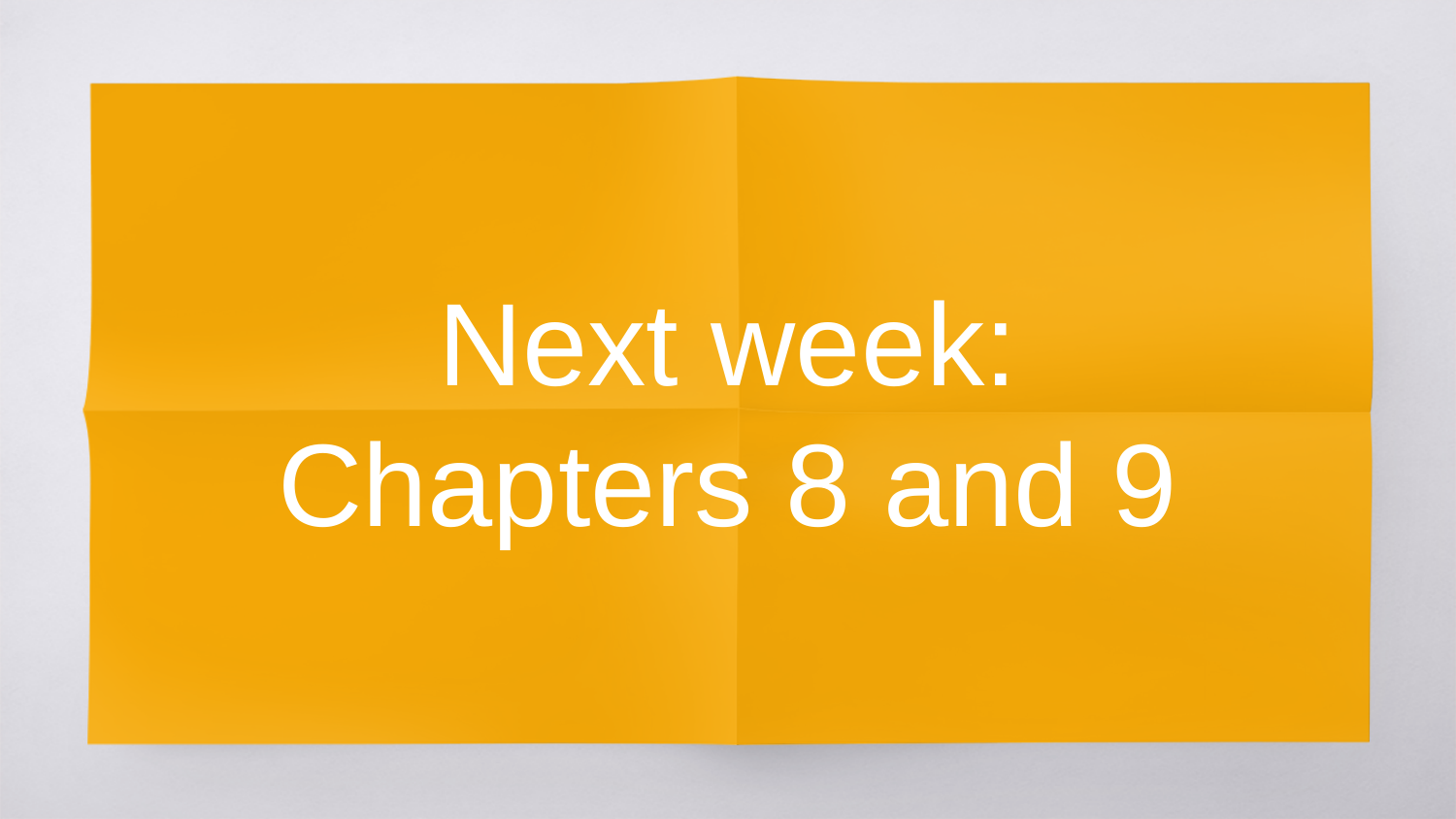

# Next week: Chapters 8 and 9